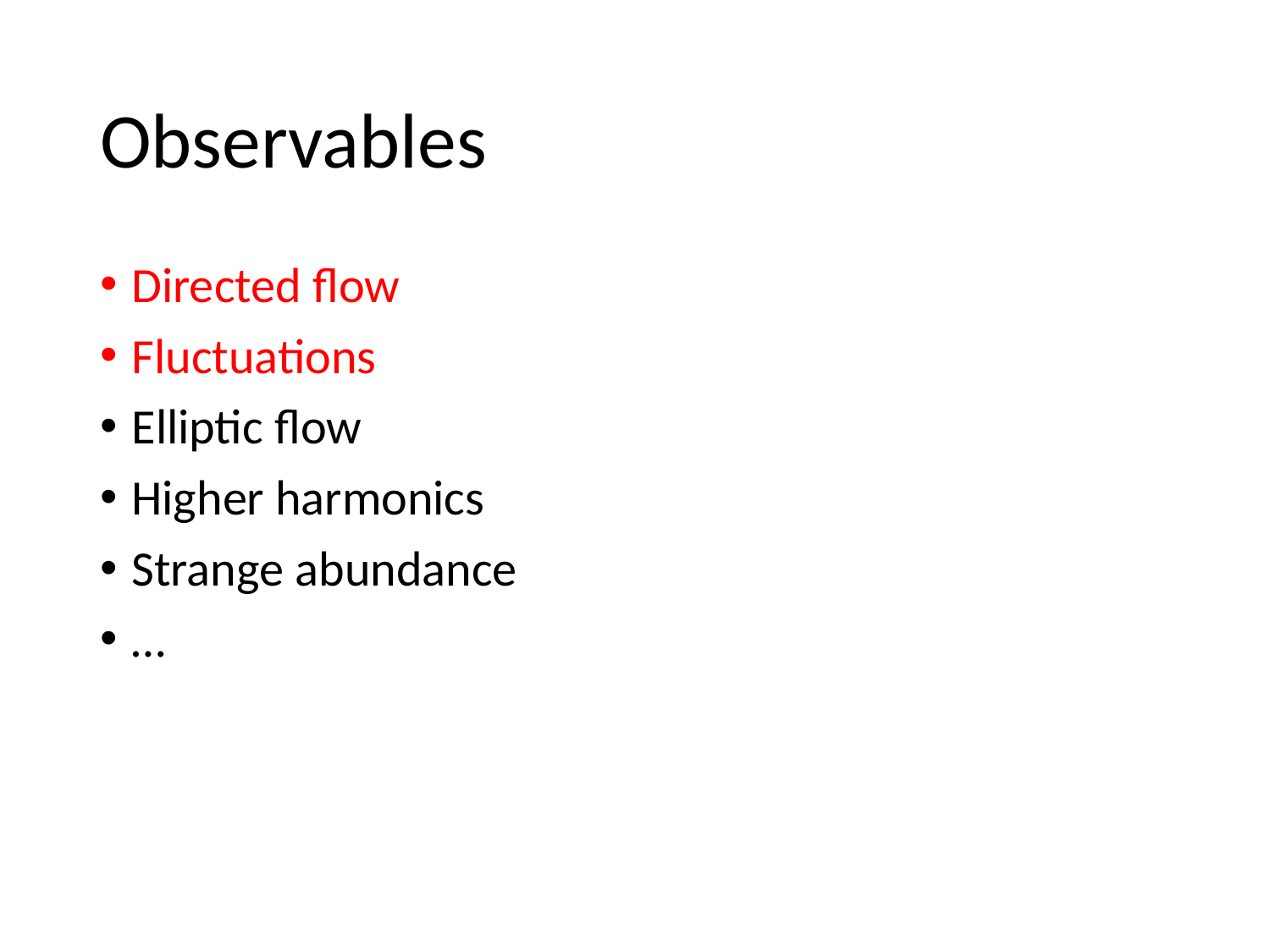

# Observables
Directed flow
Fluctuations
Elliptic flow
Higher harmonics
Strange abundance
…